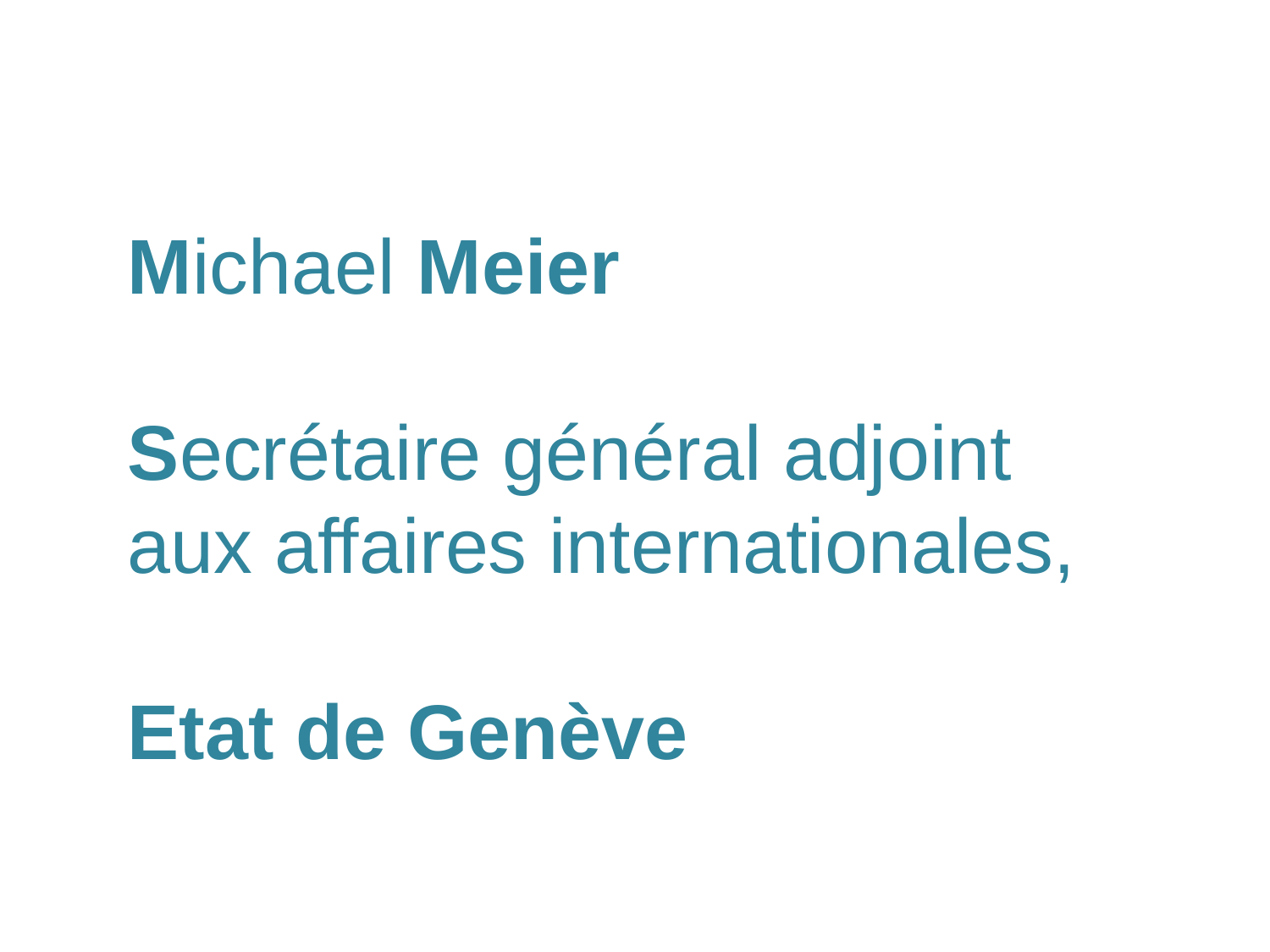

# Michael Meier Secrétaire général adjoint aux affaires internationales, Etat de Genève